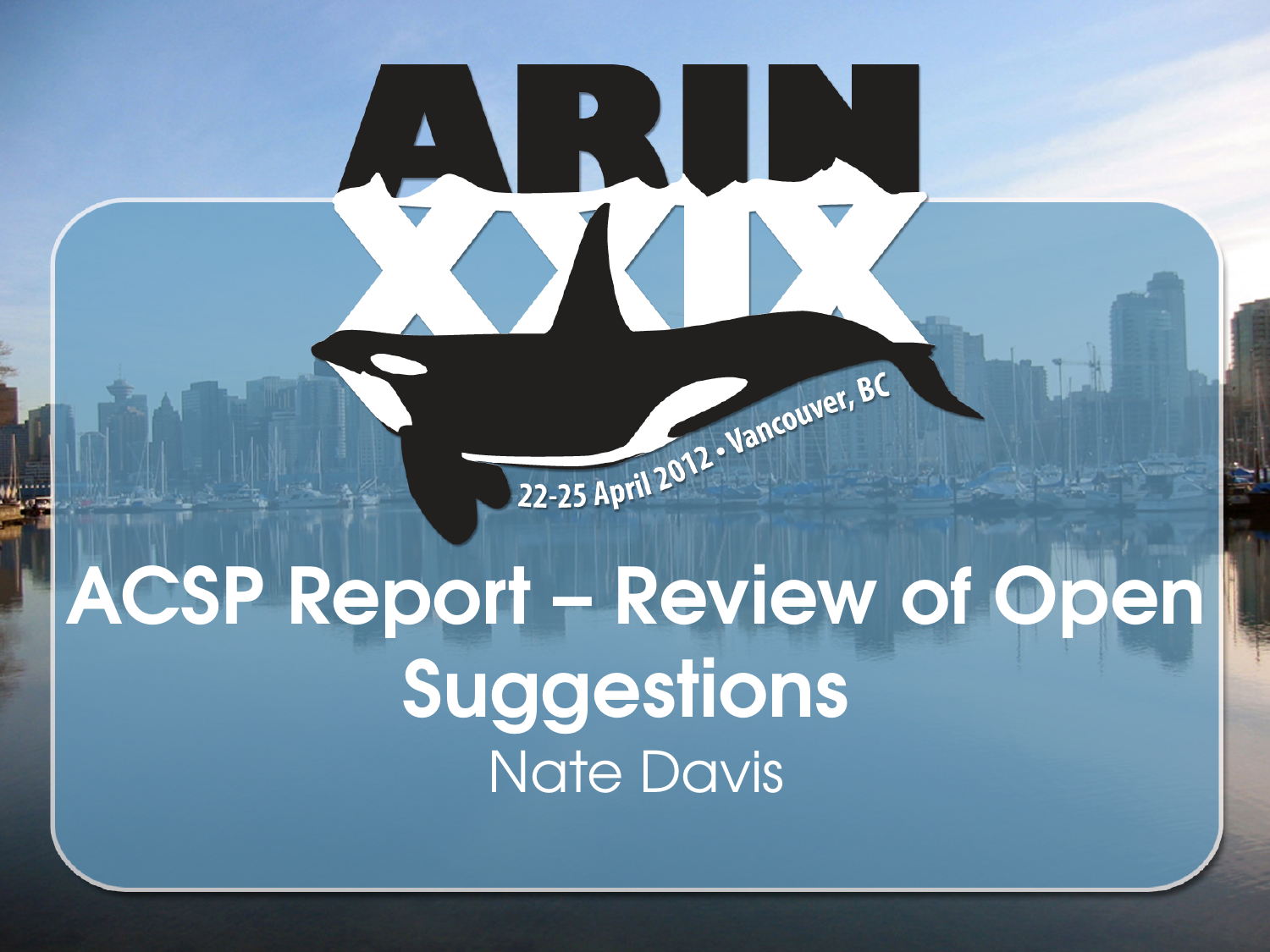

# ACSP Report – Review of Open Suggestions
Nate Davis